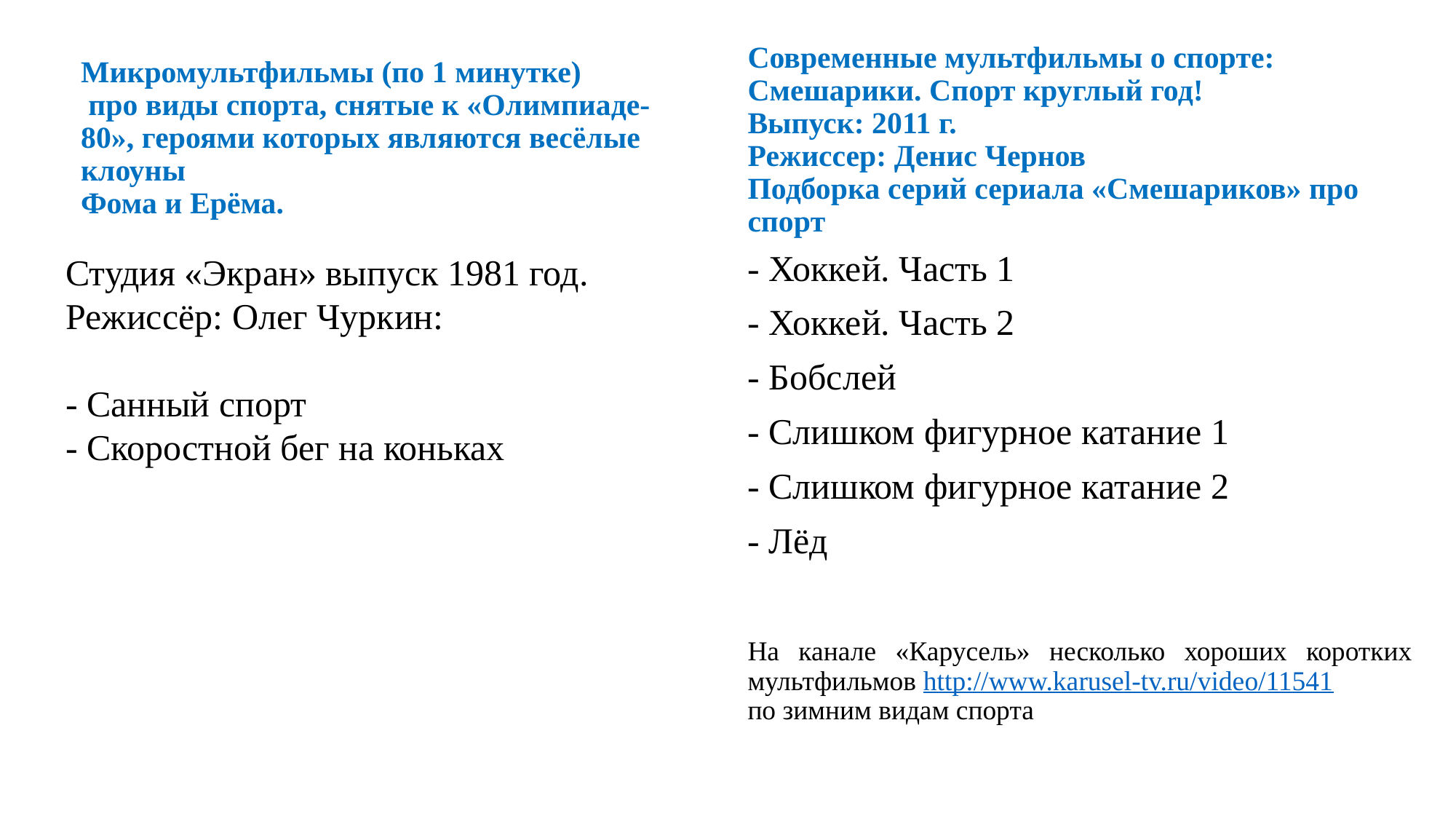

Микромультфильмы (по 1 минутке)
 про виды спорта, снятые к «Олимпиаде-80», героями которых являются весёлые клоуны
Фома и Ерёма.
#
Современные мультфильмы о спорте: Смешарики. Спорт круглый год!
Выпуск: 2011 г.
Режиссер: Денис Чернов
Подборка серий сериала «Смешариков» про спорт
Студия «Экран» выпуск 1981 год.
Режиссёр: Олег Чуркин:

- Санный спорт
- Скоростной бег на коньках

- Хоккей. Часть 1
- Хоккей. Часть 2
- Бобслей
- Слишком фигурное катание 1
- Слишком фигурное катание 2
- Лёд

На канале «Карусель» несколько хороших коротких мультфильмов http://www.karusel-tv.ru/video/11541
по зимним видам спорта